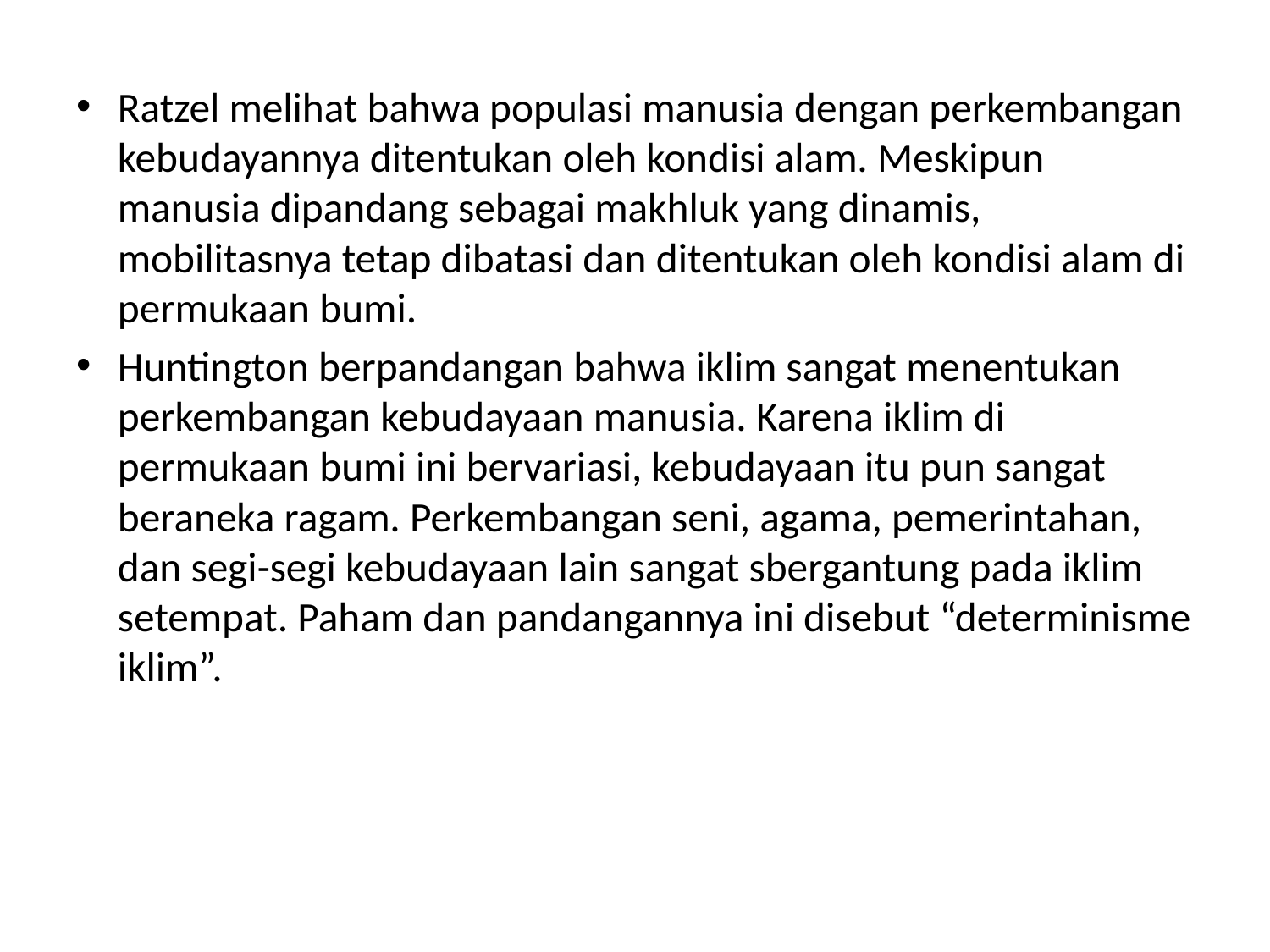

Ratzel melihat bahwa populasi manusia dengan perkembangan kebudayannya ditentukan oleh kondisi alam. Meskipun manusia dipandang sebagai makhluk yang dinamis, mobilitasnya tetap dibatasi dan ditentukan oleh kondisi alam di permukaan bumi.
Huntington berpandangan bahwa iklim sangat menentukan perkembangan kebudayaan manusia. Karena iklim di permukaan bumi ini bervariasi, kebudayaan itu pun sangat beraneka ragam. Perkembangan seni, agama, pemerintahan, dan segi-segi kebudayaan lain sangat sbergantung pada iklim setempat. Paham dan pandangannya ini disebut “determinisme iklim”.